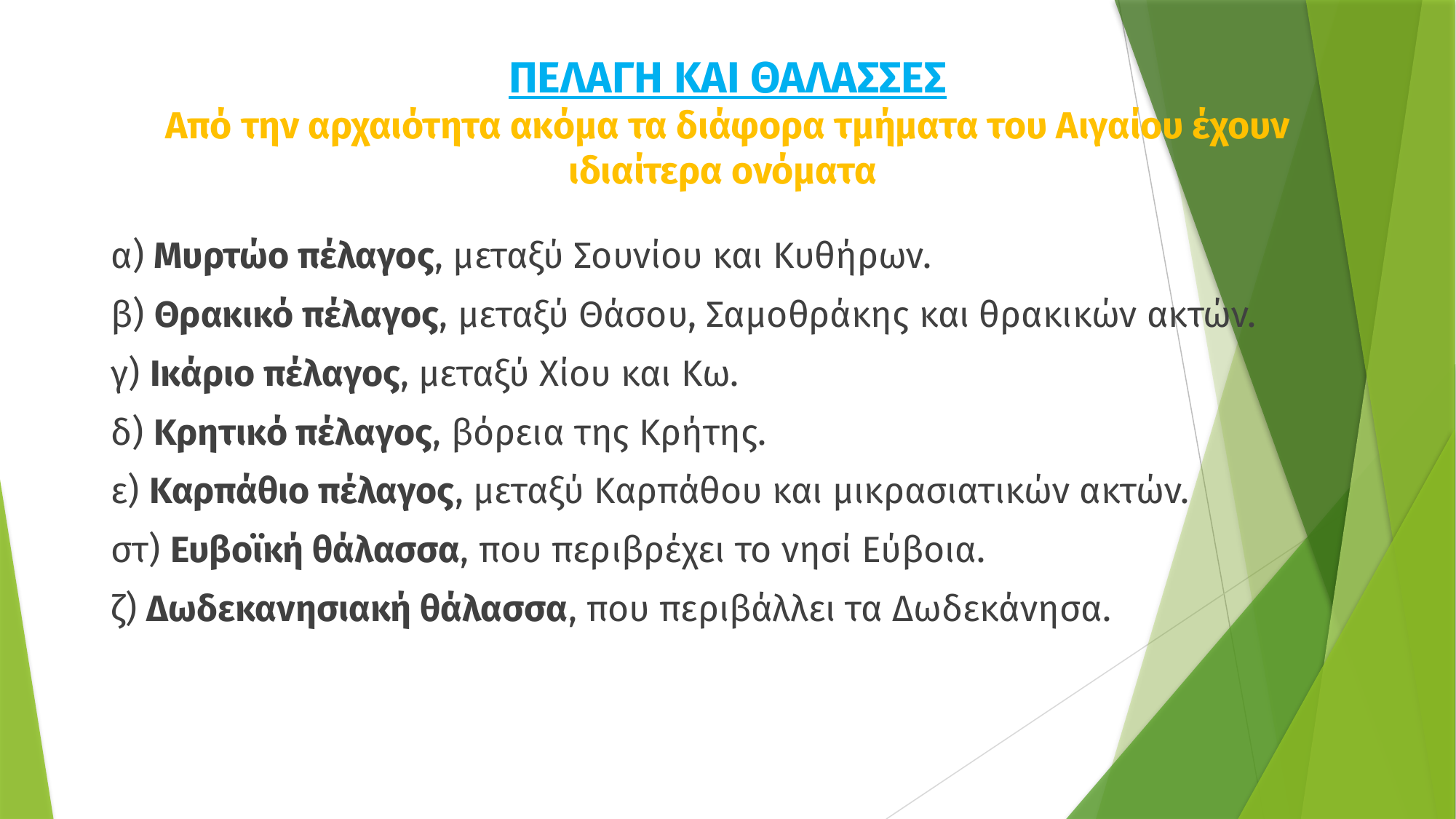

# ΠΕΛΑΓΗ ΚΑΙ ΘΑΛΑΣΣΕΣ Από την αρχαιότητα ακόμα τα διάφορα τμήματα του Αιγαίου έχουν ιδιαίτερα ονόματα
α) Μυρτώο πέλαγος, μεταξύ Σουνίου και Κυθήρων.
β) Θρακικό πέλαγος, μεταξύ Θάσου, Σαμοθράκης και θρακικών ακτών.
γ) Ικάριο πέλαγος, μεταξύ Χίου και Κω.
δ) Κρητικό πέλαγος, βόρεια της Κρήτης.
ε) Καρπάθιο πέλαγος, μεταξύ Καρπάθου και μικρασιατικών ακτών.
στ) Ευβοϊκή θάλασσα, που περιβρέχει το νησί Εύβοια.
ζ) Δωδεκανησιακή θάλασσα, που περιβάλλει τα Δωδεκάνησα.